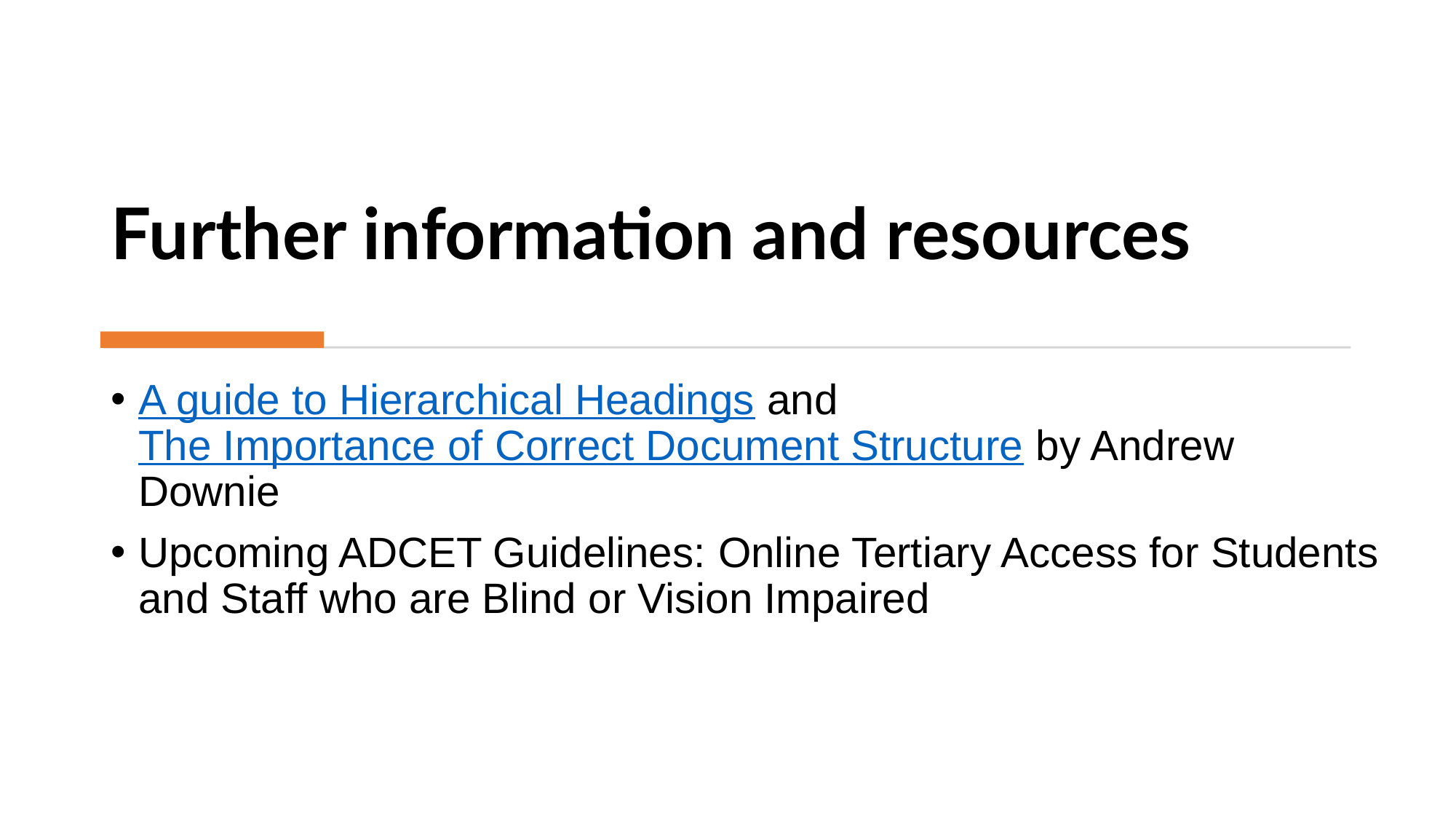

# Further information and resources

A guide to Hierarchical Headings and The Importance of Correct Document Structure by Andrew Downie
Upcoming ADCET Guidelines: Online Tertiary Access for Students and Staff who are Blind or Vision Impaired